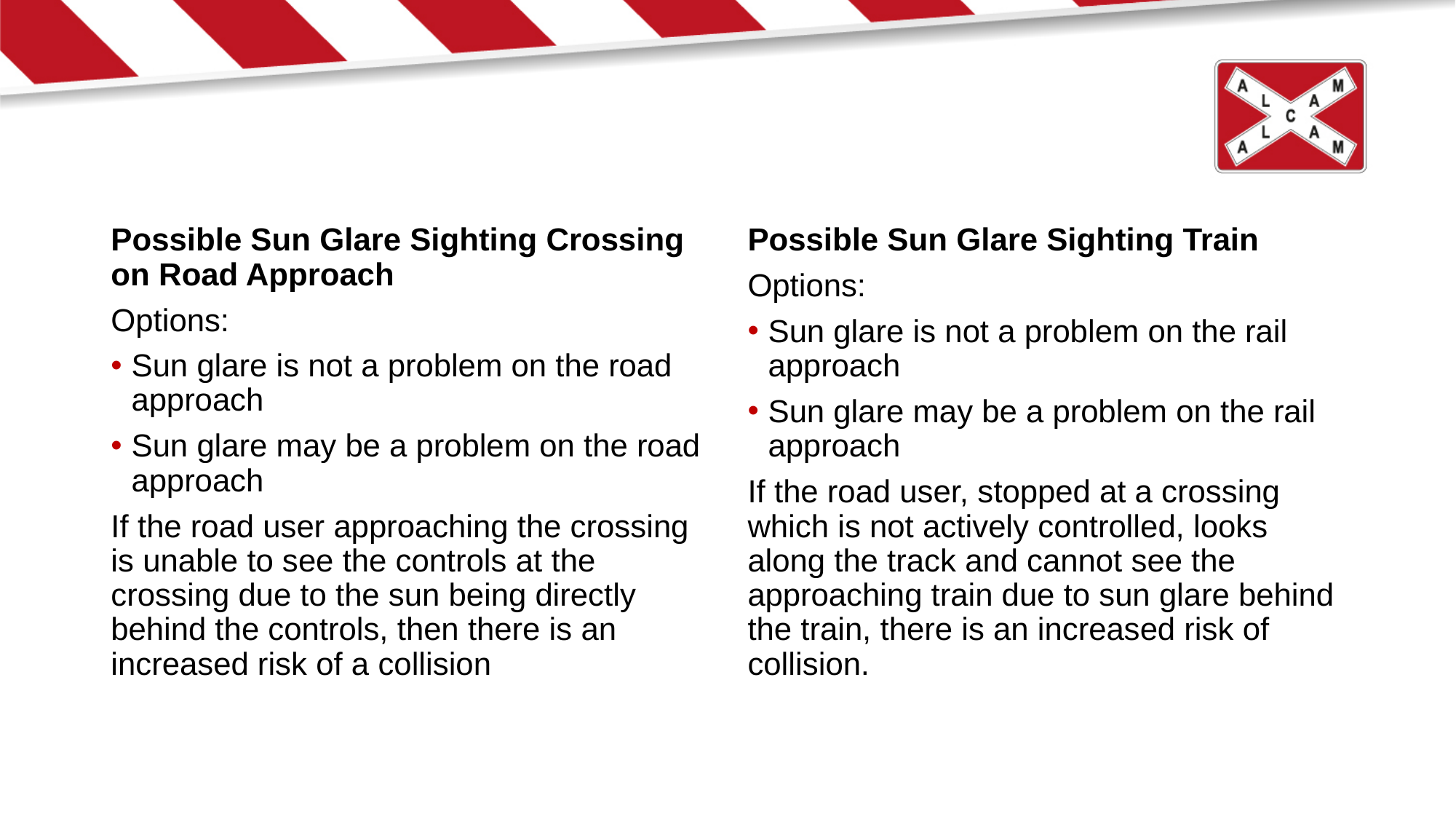

Possible Sun Glare Sighting Crossing on Road Approach
Options:
Sun glare is not a problem on the road approach
Sun glare may be a problem on the road approach
If the road user approaching the crossing is unable to see the controls at the crossing due to the sun being directly behind the controls, then there is an increased risk of a collision
Possible Sun Glare Sighting Train
Options:
Sun glare is not a problem on the rail approach
Sun glare may be a problem on the rail approach
If the road user, stopped at a crossing which is not actively controlled, looks along the track and cannot see the approaching train due to sun glare behind the train, there is an increased risk of collision.